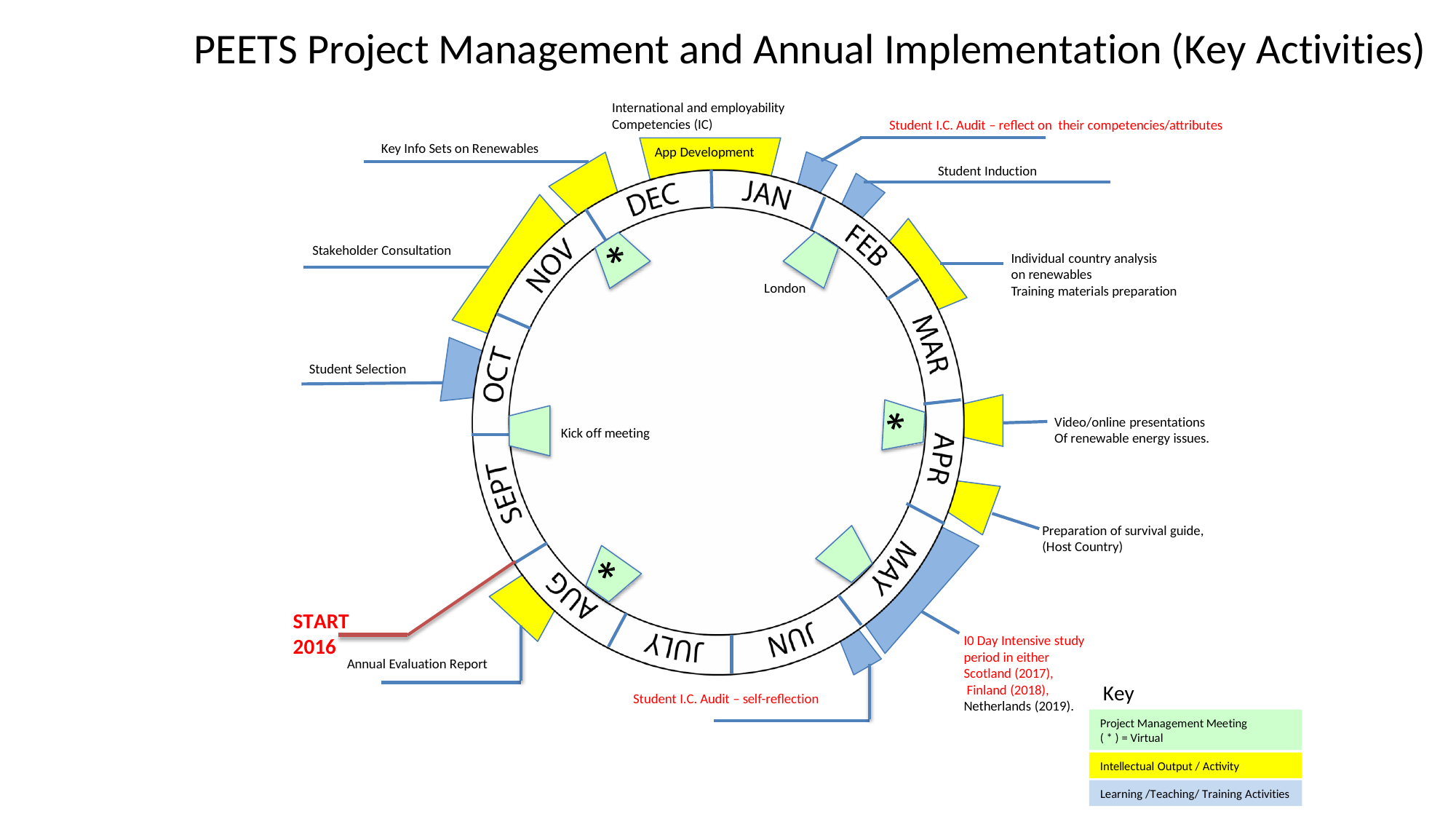

# PEETS Project Management and Annual Implementation (Key Activities)

International and employability Competencies (IC)
App Development
Student I.C. Audit – reflect on  their competencies/attributes

Key Info Sets on Renewables

Student Induction

Stakeholder Consultation

Individual country analysis
on renewables
Training materials preparation

London

Student Selection

Video/online presentations Of renewable energy issues.

Kick off meeting

Preparation of survival guide, (Host Country)

START 2016

I0 Day Intensive study period in either Scotland (2017),
Finland (2018),
Netherlands (2019).

Annual Evaluation Report

Key

Student I.C. Audit – self-reflection

Project Management Meeting ( * ) = Virtual

Intellectual Output / Activity

Learning /Teaching/ Training Activities